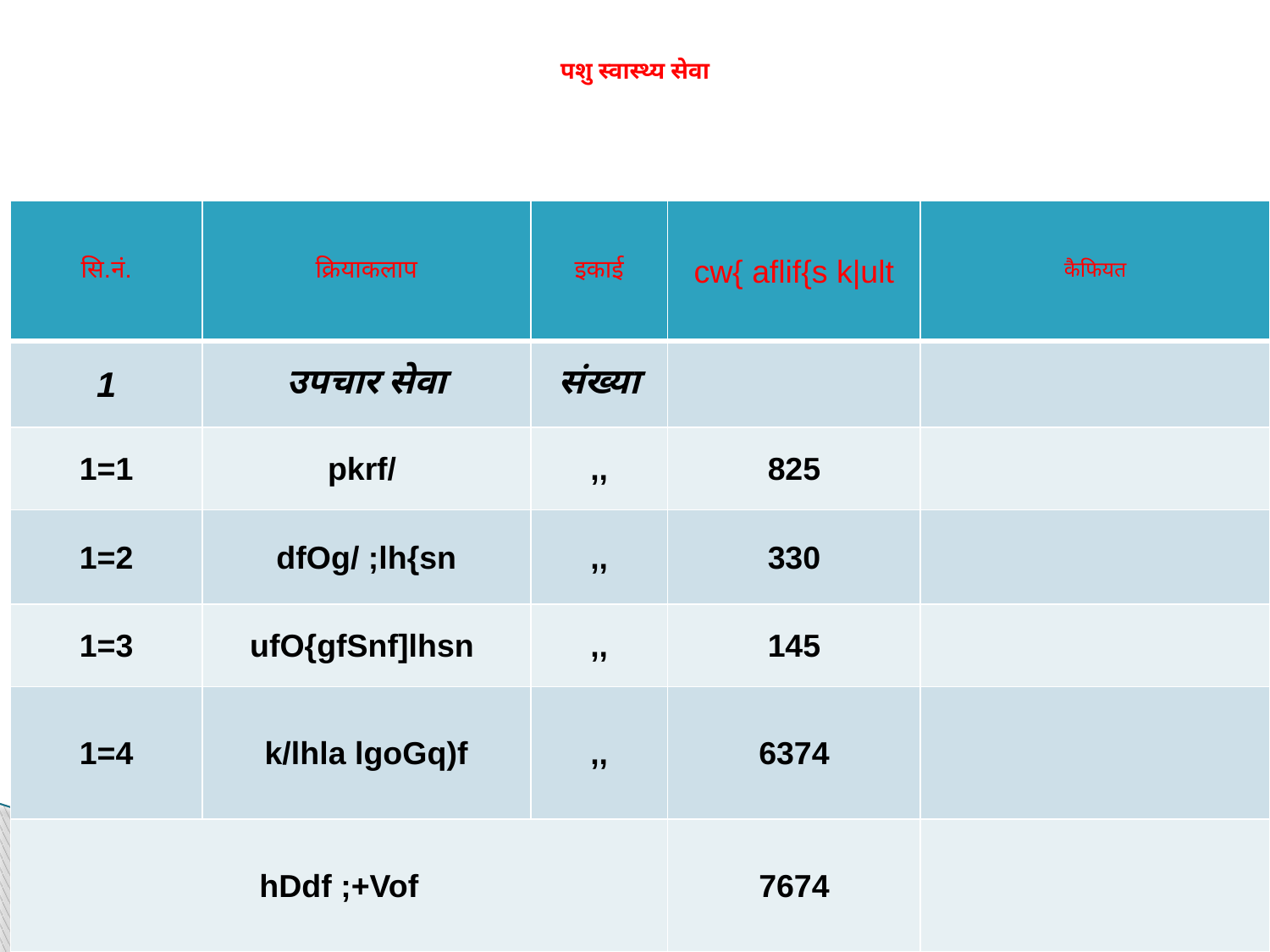

# पशु स्वास्थ्य सेवा
| सि.नं. | क्रियाकलाप | इकाई | cw{ aflif{s k|ult | कैफियत |
| --- | --- | --- | --- | --- |
| 1 | उपचार सेवा | संख्या |  |  |
| 1=1 | pkrf/ | ,, | 825 |  |
| 1=2 | dfOg/ ;lh{sn | ,, | 330 |  |
| 1=3 | ufO{gfSnf]lhsn | ,, | 145 |  |
| 1=4 | k/lhla lgoGq)f | ,, | 6374 |  |
| hDdf ;+Vof |  |  | 7674 |  |